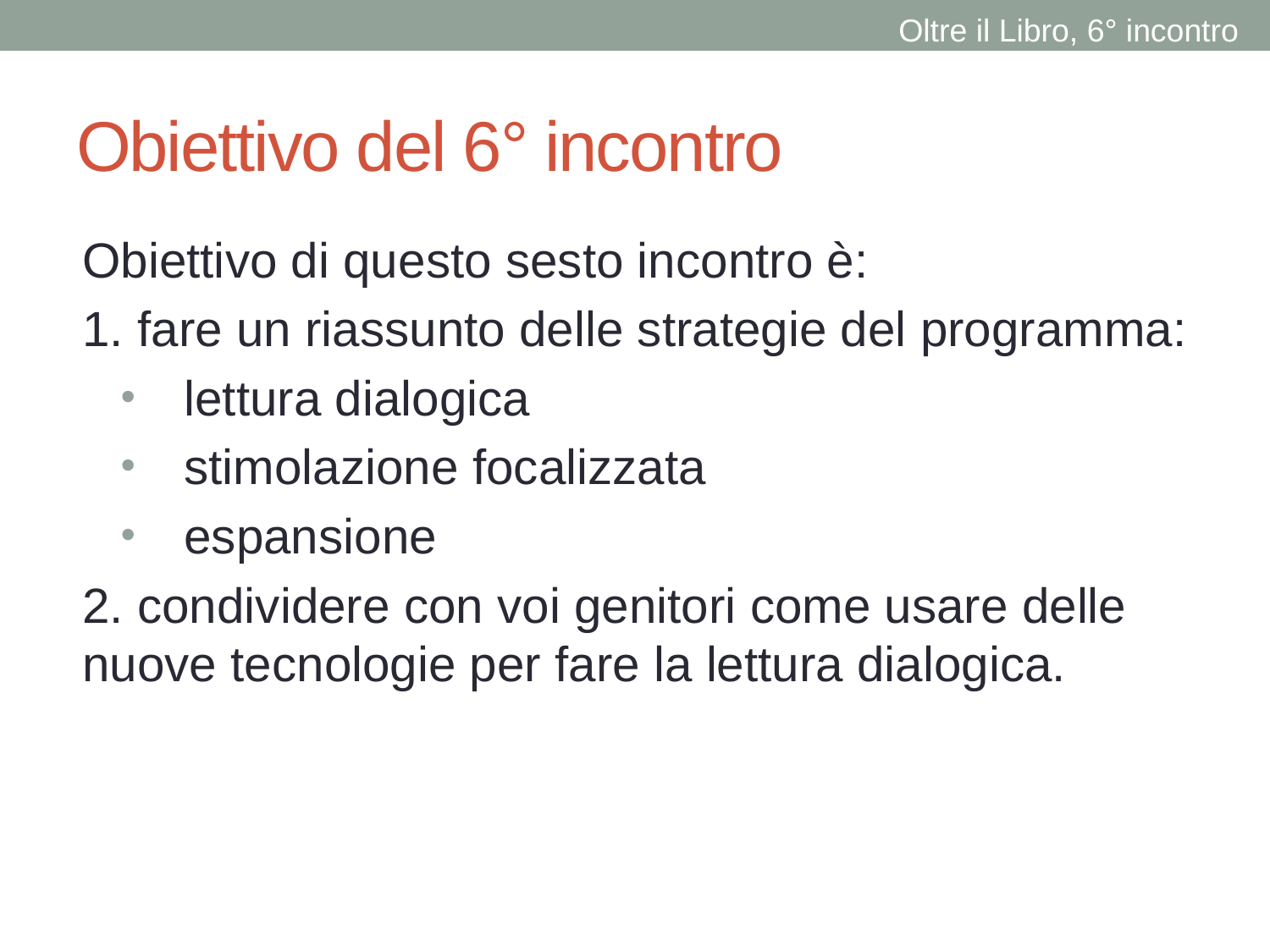

Oltre il Libro, 6° incontro
# Obiettivo del 6° incontro
Obiettivo di questo sesto incontro è:
1. fare un riassunto delle strategie del programma:
lettura dialogica
stimolazione focalizzata
espansione
2. condividere con voi genitori come usare delle nuove tecnologie per fare la lettura dialogica.